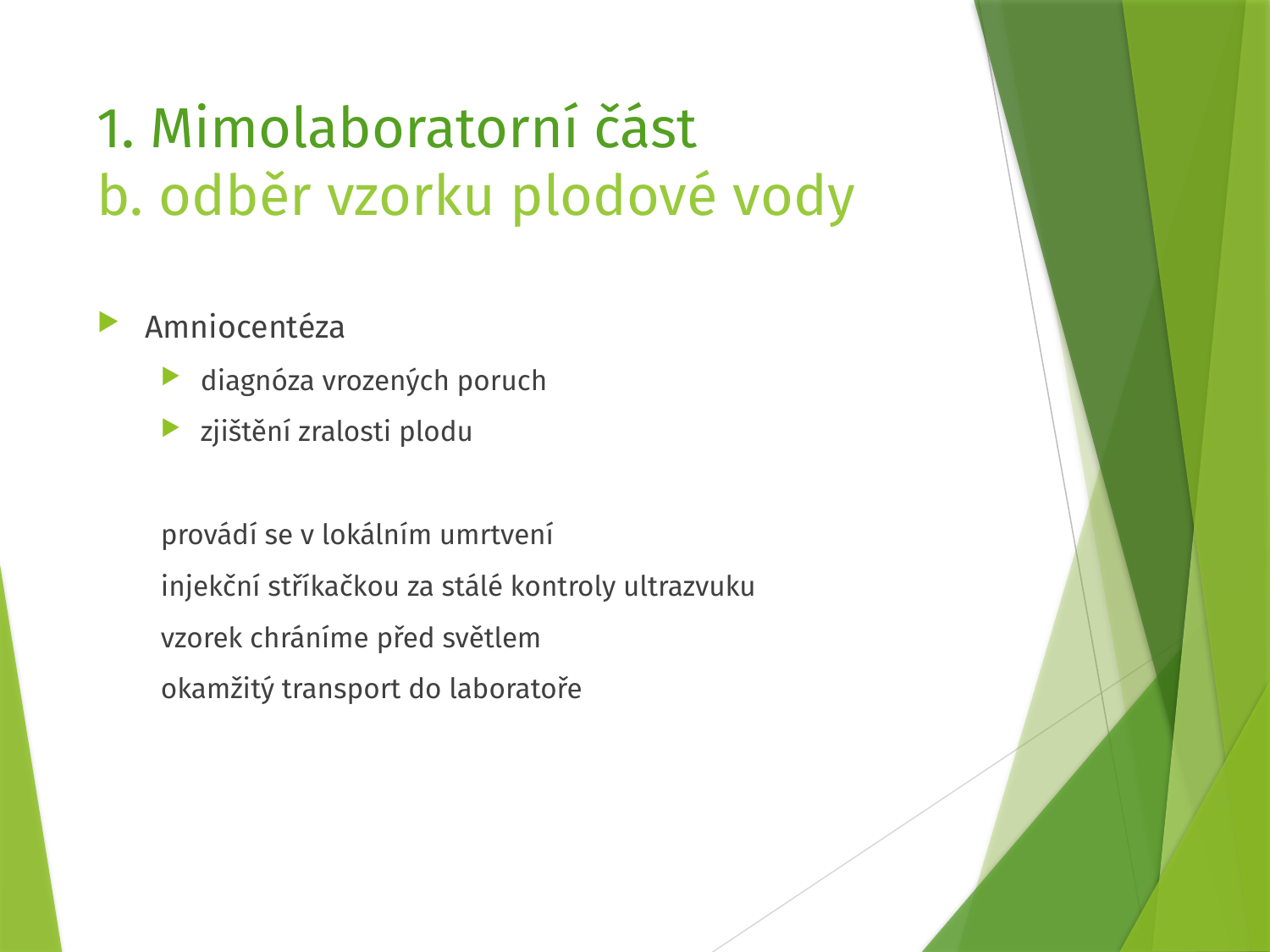

# 1. Mimolaboratorní část b. odběr vzorku plodové vody
Amniocentéza
diagnóza vrozených poruch
zjištění zralosti plodu

provádí se v lokálním umrtvení
injekční stříkačkou za stálé kontroly ultrazvuku
vzorek chráníme před světlem
okamžitý transport do laboratoře